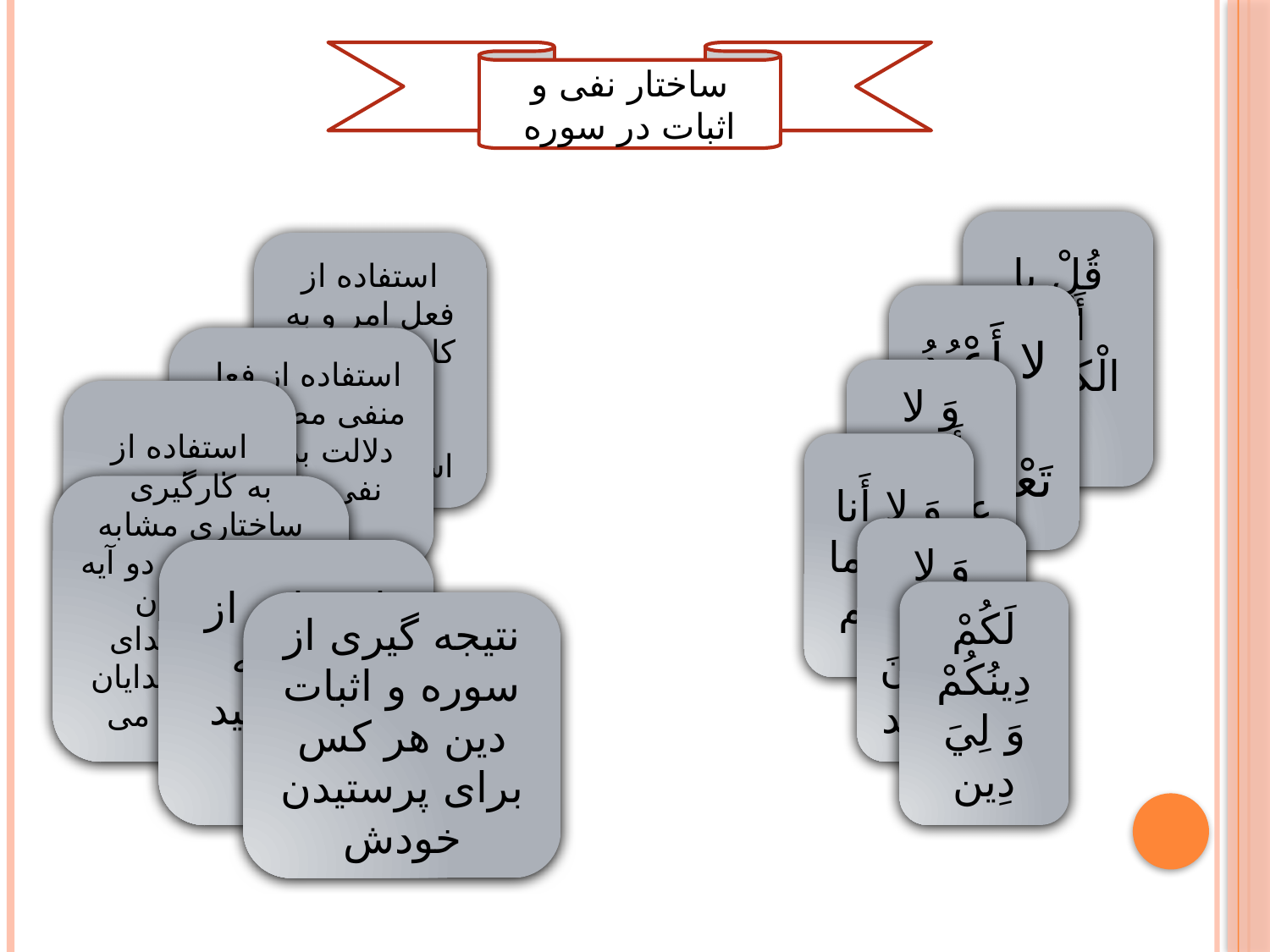

ساختار نفی و اثبات در سوره
قُلْ يا أَيُّهَا الْكافِرُون
استفاده از فعل امر و به کاربردن اسم فاعل که دلالت بر استمرار دارد
لا أَعْبُدُ ما تَعْبُدُون
استفاده از فعل منفی مضارع که دلالت بر ادامه نفی در آینده دارد
وَ لا أَنْتُمْ عابِدُونَ ما أَعْبُد
استفاده از ساختار نفی در جمله اسمیه
وَ لا أَنا عابِدٌ ما عَبَدْتُّم
به کارگیری ساختاری مشابه آیه قبل .این دو آیه جمع شدن پرستش خدای واحد را با خدایان متعدد نفی می کند.
وَ لا أَنْتُمْ عابِدُونَ ما أَعْبُد
استفاده از عین آیه برای تاکید بیشتر
لَكُمْ دِينُكُمْ وَ لِيَ دِين
نتیجه گیری از سوره و اثبات دین هر کس برای پرستیدن خودش